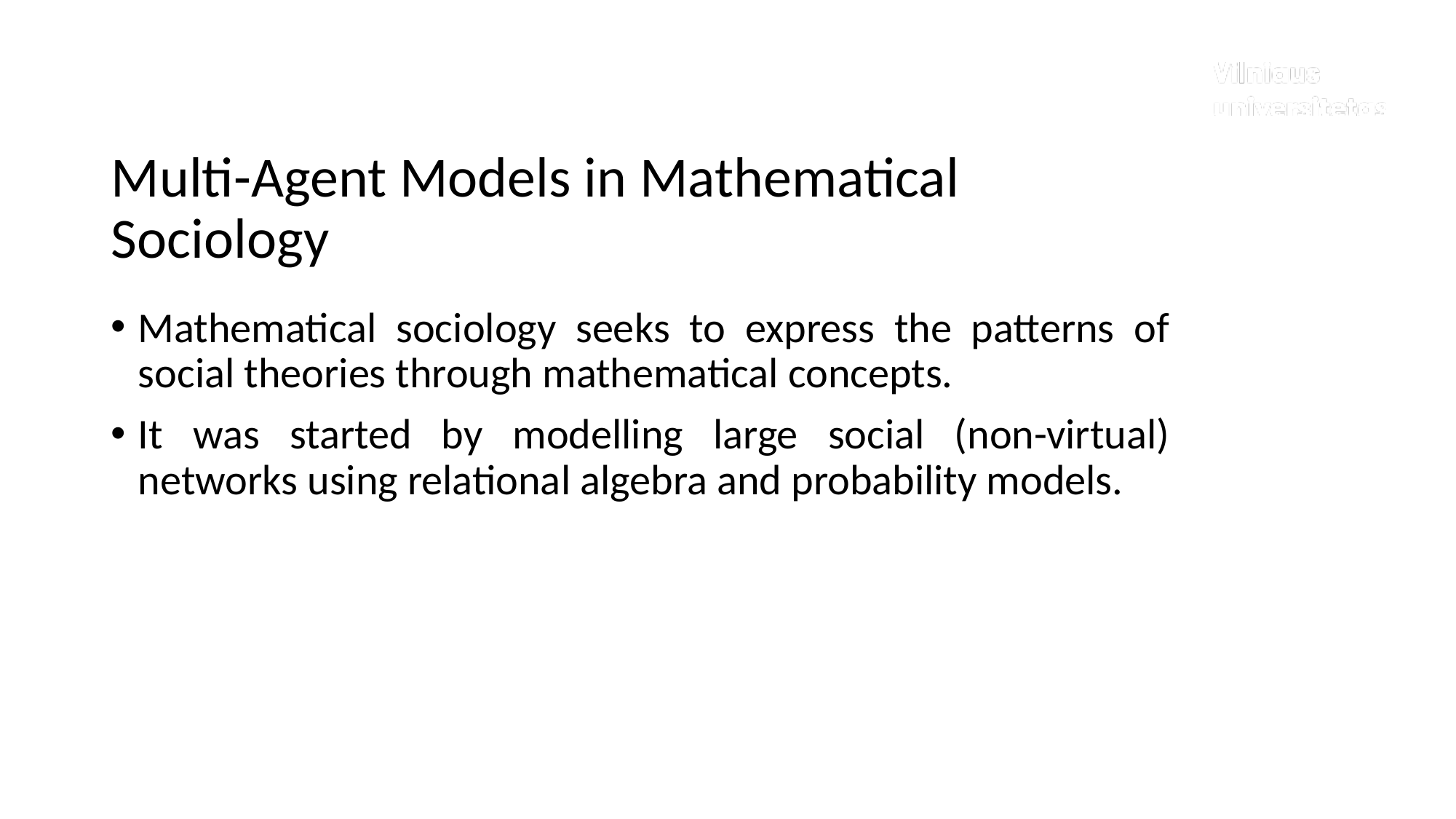

# Multi-Agent Models in Mathematical Sociology
Mathematical sociology seeks to express the patterns of social theories through mathematical concepts.
It was started by modelling large social (non-virtual) networks using relational algebra and probability models.